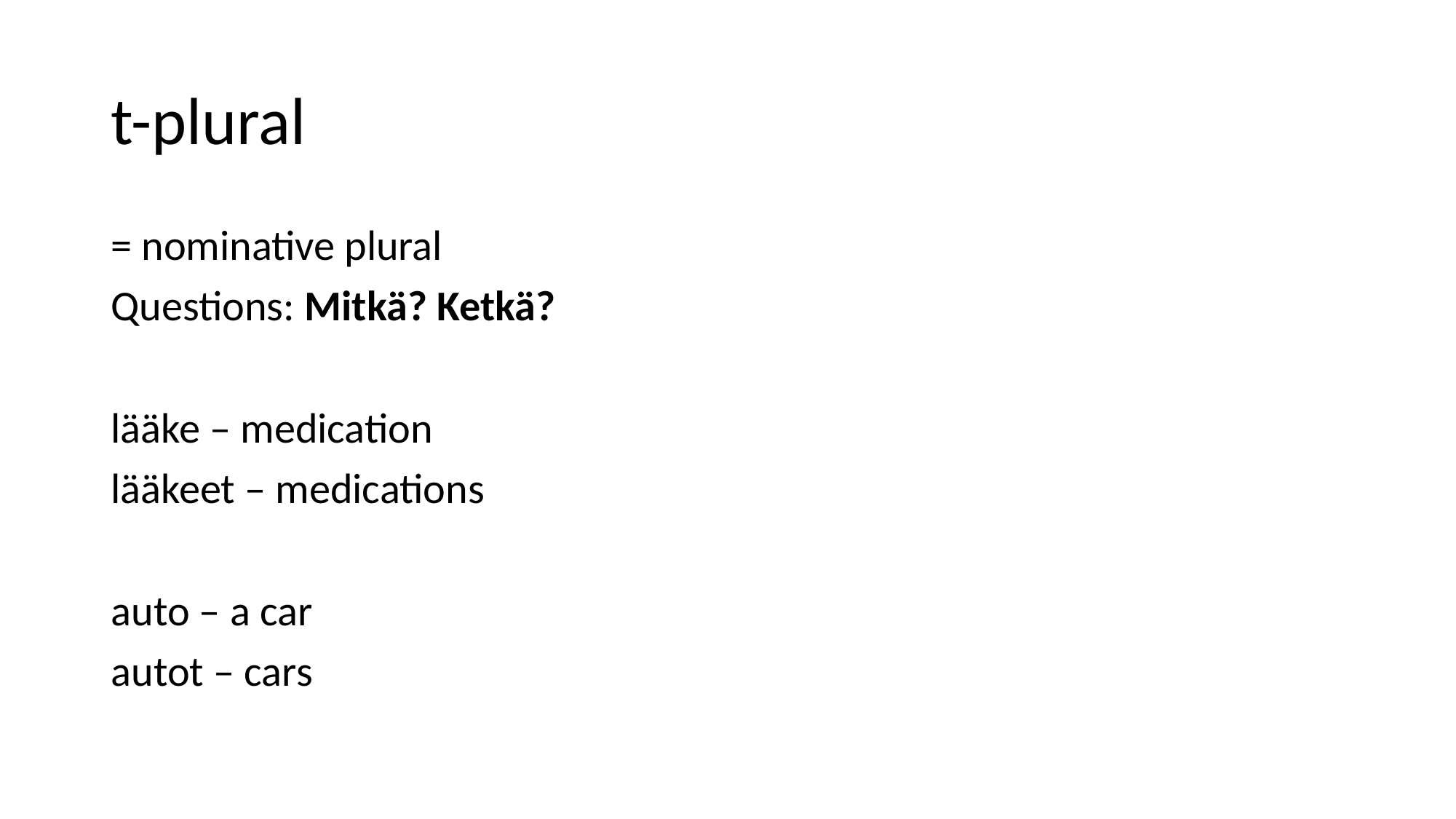

# t-plural
= nominative plural
Questions: Mitkä? Ketkä?

lääke – medication
lääkeet – medications

auto – a car
autot – cars